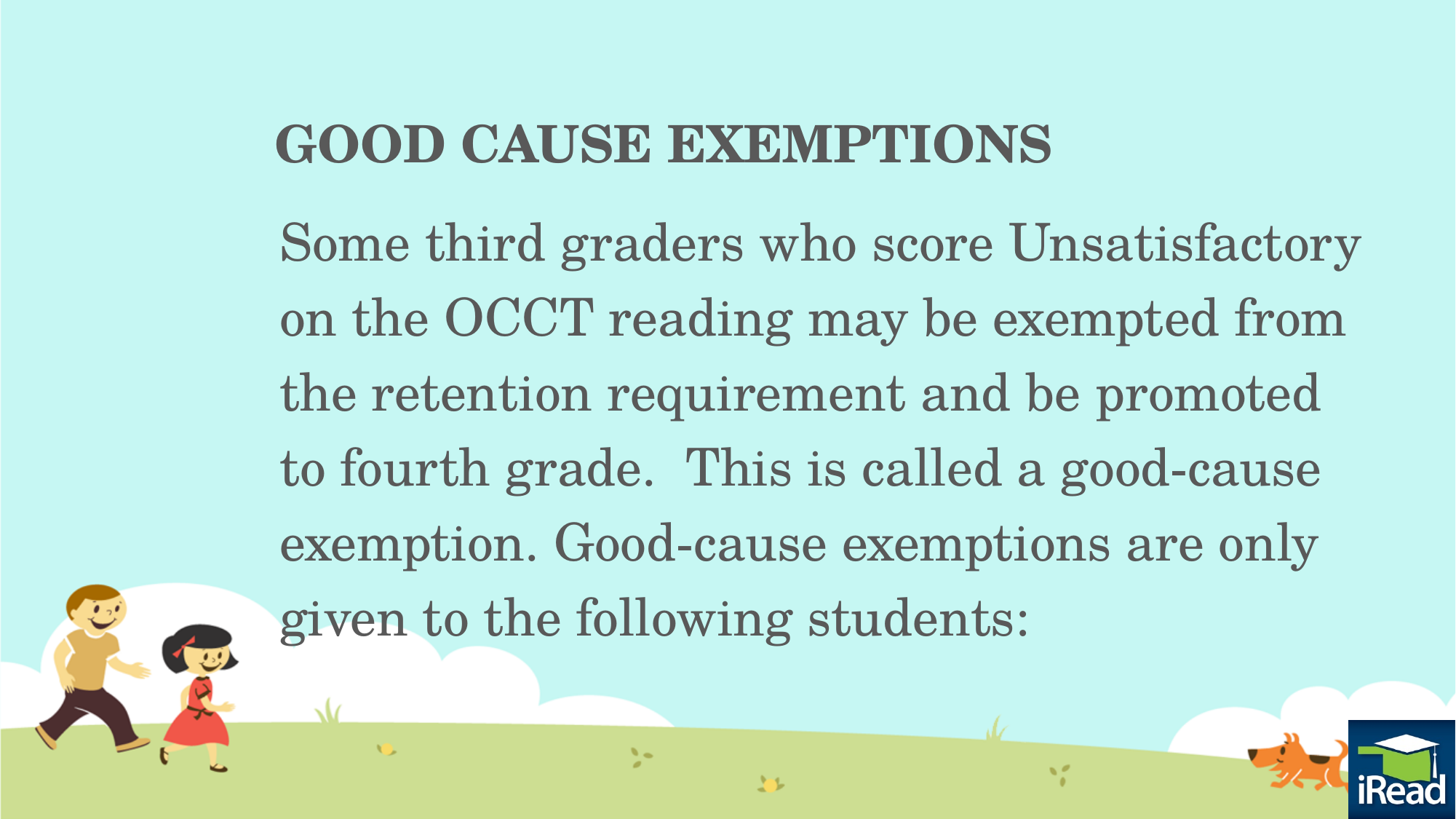

# GOOD CAUSE EXEMPTIONS
Some third graders who score Unsatisfactory on the OCCT reading may be exempted from the retention requirement and be promoted to fourth grade.  This is called a good-cause exemption. Good-cause exemptions are only given to the following students: